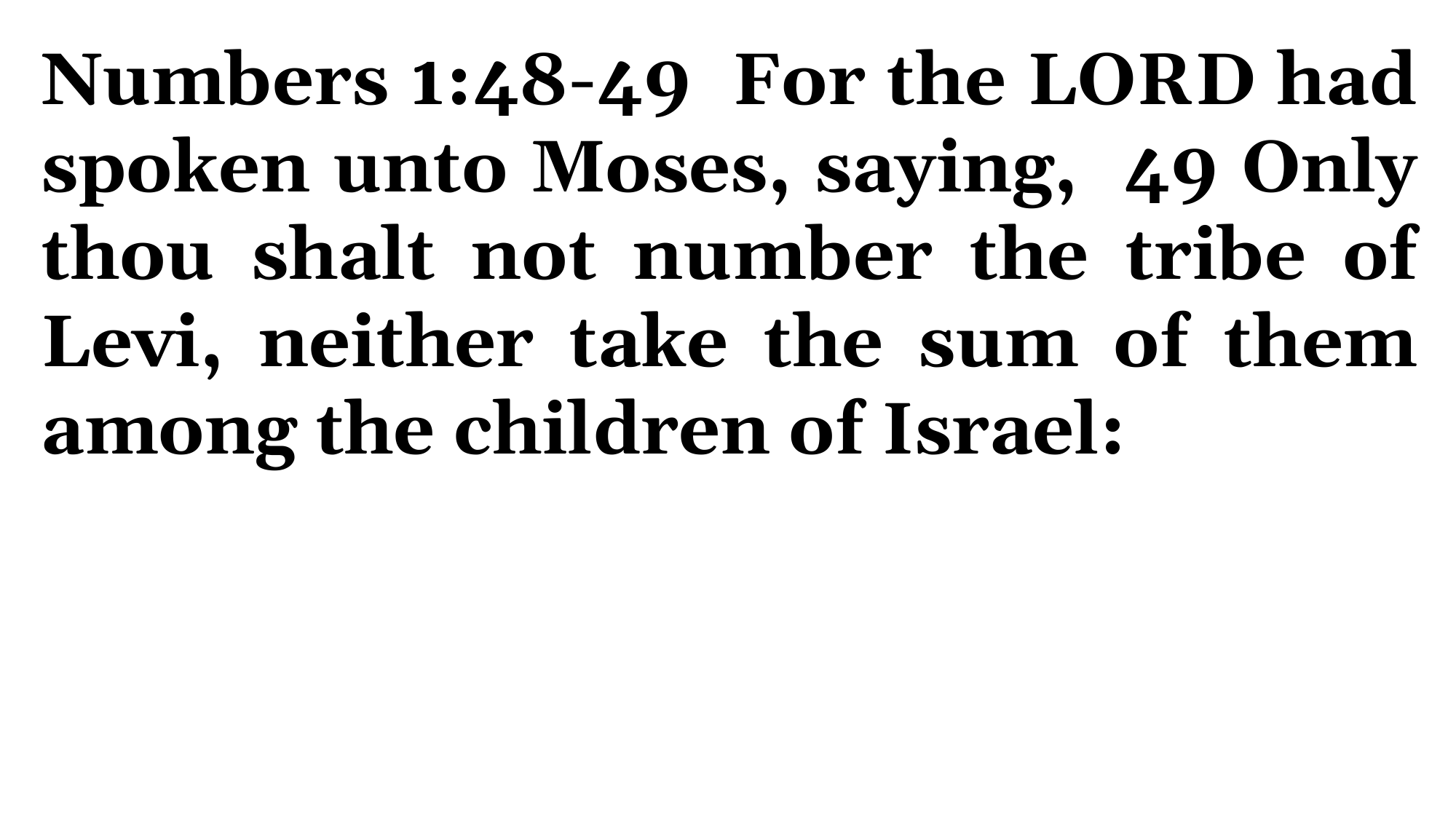

Numbers 1:48-49  For the LORD had spoken unto Moses, saying,  49 Only thou shalt not number the tribe of Levi, neither take the sum of them among the children of Israel: